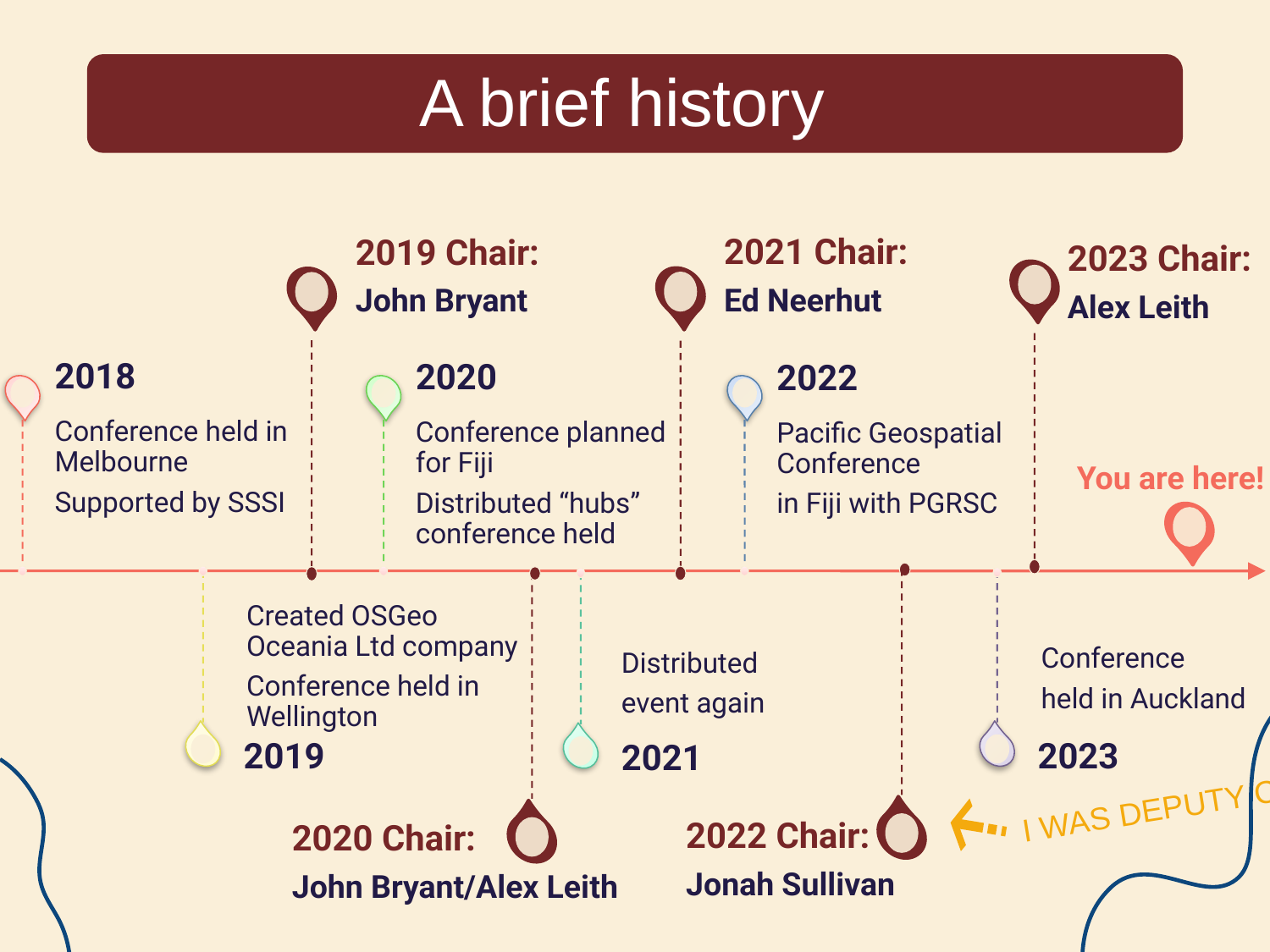

# A brief history

2021 Chair:
Ed Neerhut

2019 Chair:
John Bryant

2023 Chair:
Alex Leith

2018
Conference held in Melbourne
Supported by SSSI
2020
Conference planned
for Fiji
Distributed “hubs” conference held
2022
Pacific Geospatial Conference
in Fiji with PGRSC

You are here!

Conference
held in Auckland
2023
Distributed
event again
2021
Created OSGeo Oceania Ltd company
Conference held in Wellington
2019
I WAS DEPUTY CHAIR!

2022 Chair:
Jonah Sullivan

2020 Chair:
John Bryant/Alex Leith